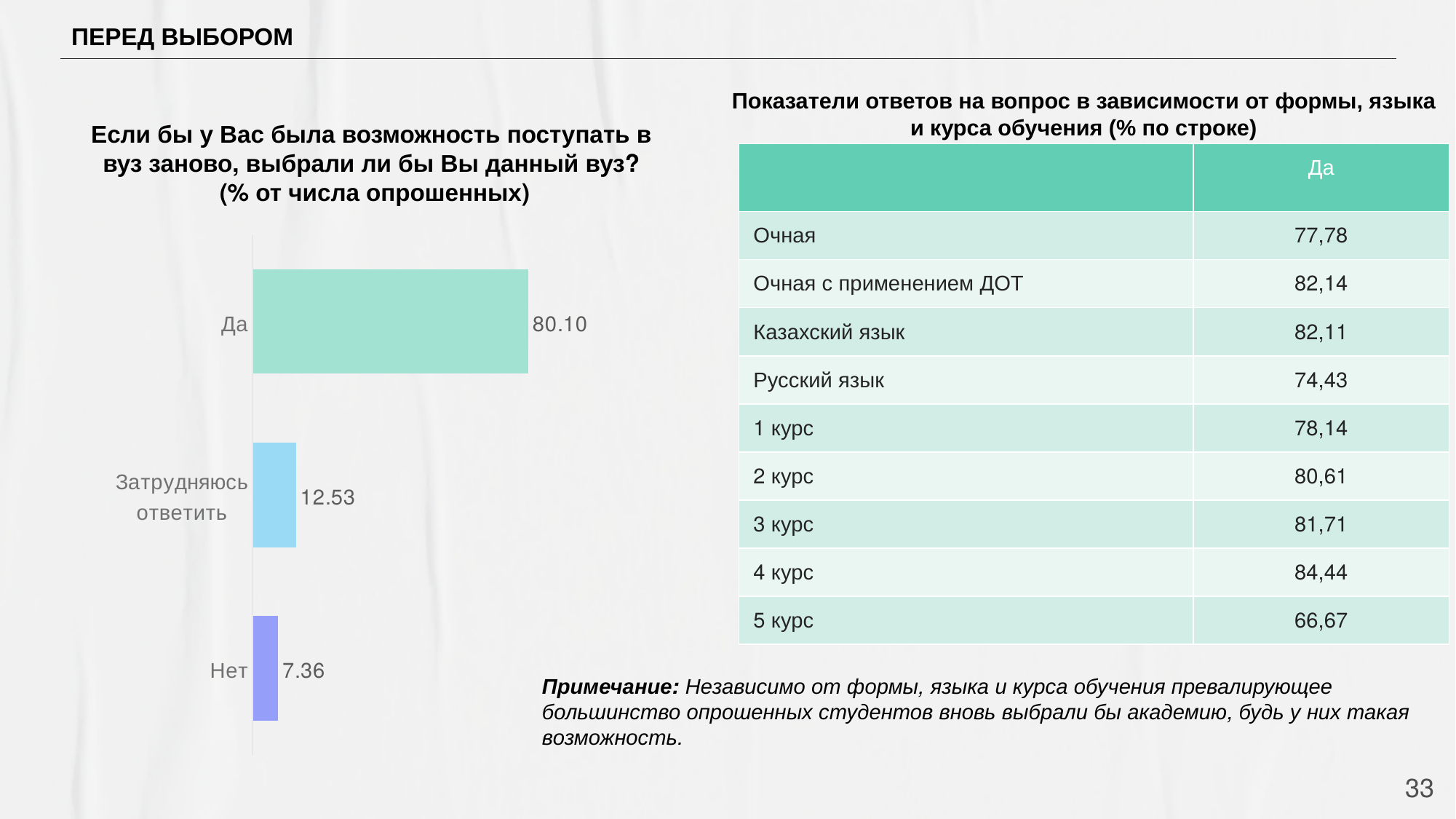

ПЕРЕД ВЫБОРОМ

Показатели ответов на вопрос в зависимости от формы, языка и курса обучения (% по строке)

Если бы у Вас была возможность поступать в вуз заново, выбрали ли бы Вы данный вуз?
 (% от числа опрошенных)
|  | Да |
| --- | --- |
| Очная | 77,78 |
| Очная с применением ДОТ | 82,14 |
| Казахский язык | 82,11 |
| Русский язык | 74,43 |
| 1 курс | 78,14 |
| 2 курс | 80,61 |
| 3 курс | 81,71 |
| 4 курс | 84,44 |
| 5 курс | 66,67 |

### Chart

| Category | Ряд 1 |
|---|---|
| Нет | 7.36 |
| Затрудняюсь ответить | 12.53 |
| Да | 80.1 |
Примечание: Независимо от формы, языка и курса обучения превалирующее большинство опрошенных студентов вновь выбрали бы академию, будь у них такая возможность.
33